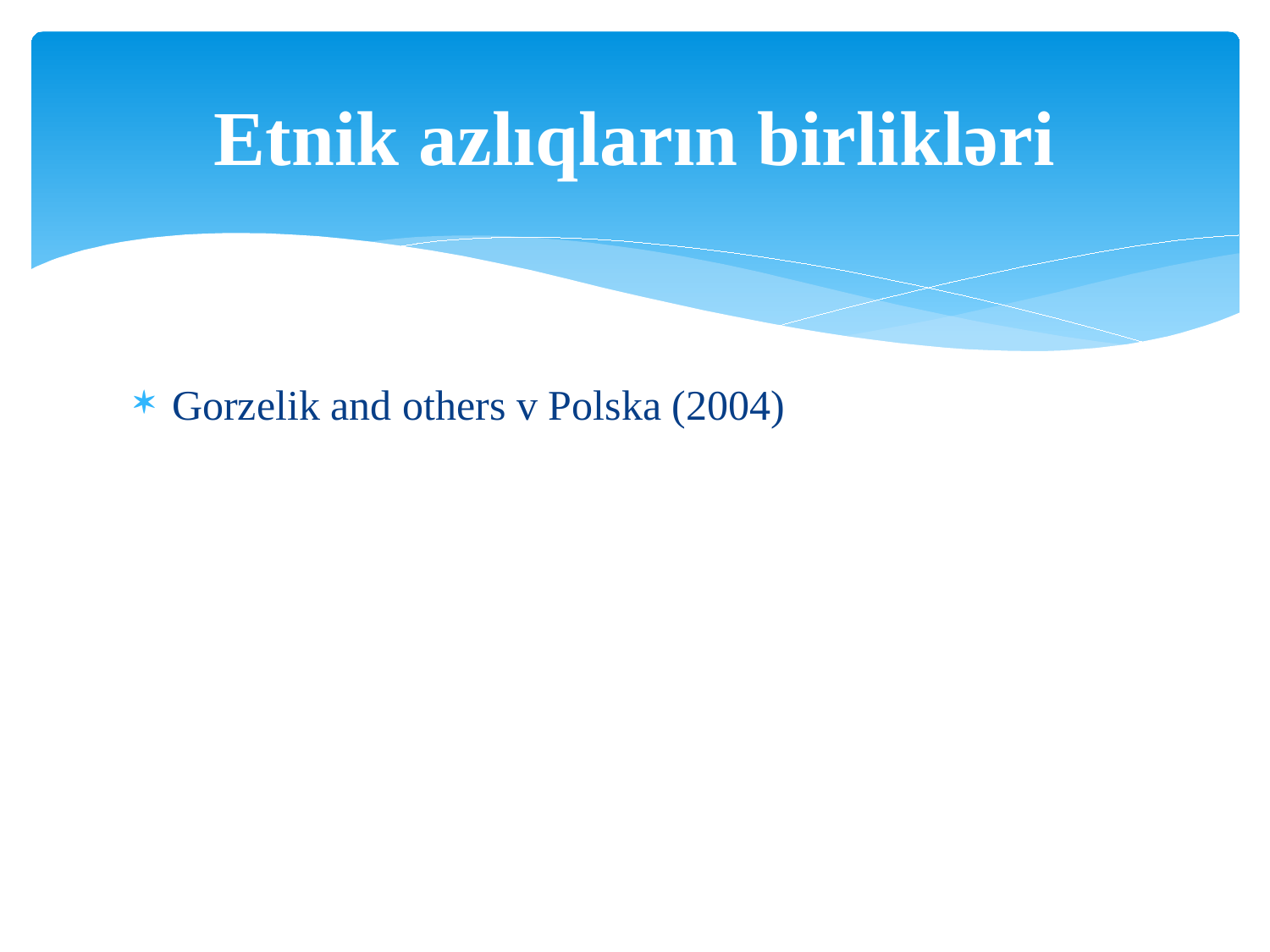

# Etnik azlıqların birlikləri
Gorzelik and others v Polska (2004)